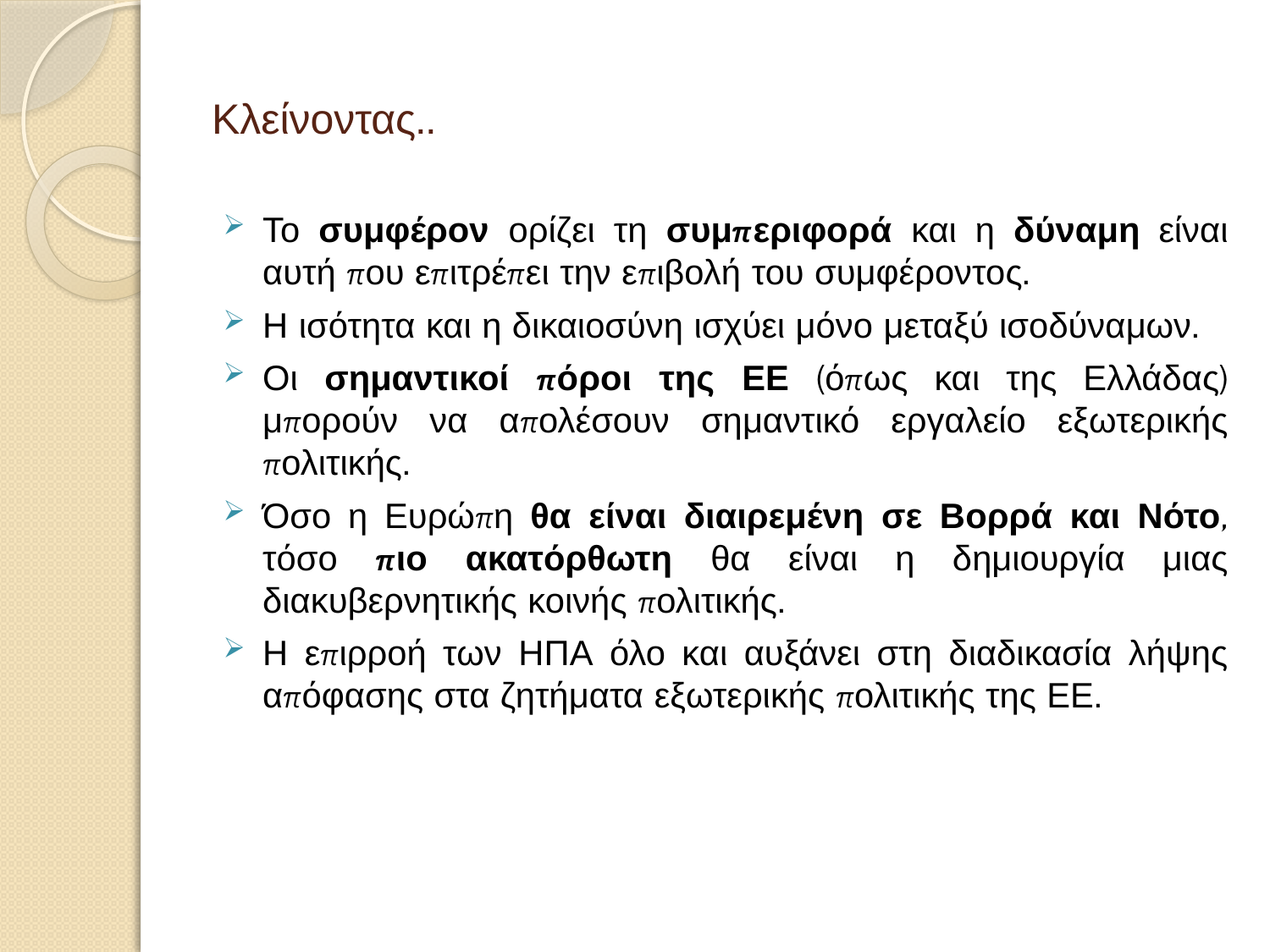

# Κλείνοντας..
Το συμφέρον ορίζει τη συμπεριφορά και η δύναμη είναι αυτή που επιτρέπει την επιβολή του συμφέροντος.
Η ισότητα και η δικαιοσύνη ισχύει μόνο μεταξύ ισοδύναμων.
Οι σημαντικοί πόροι της ΕΕ (όπως και της Ελλάδας) μπορούν να απολέσουν σημαντικό εργαλείο εξωτερικής πολιτικής.
Όσο η Ευρώπη θα είναι διαιρεμένη σε Βορρά και Νότο, τόσο πιο ακατόρθωτη θα είναι η δημιουργία μιας διακυβερνητικής κοινής πολιτικής.
Η επιρροή των ΗΠΑ όλο και αυξάνει στη διαδικασία λήψης απόφασης στα ζητήματα εξωτερικής πολιτικής της ΕΕ.